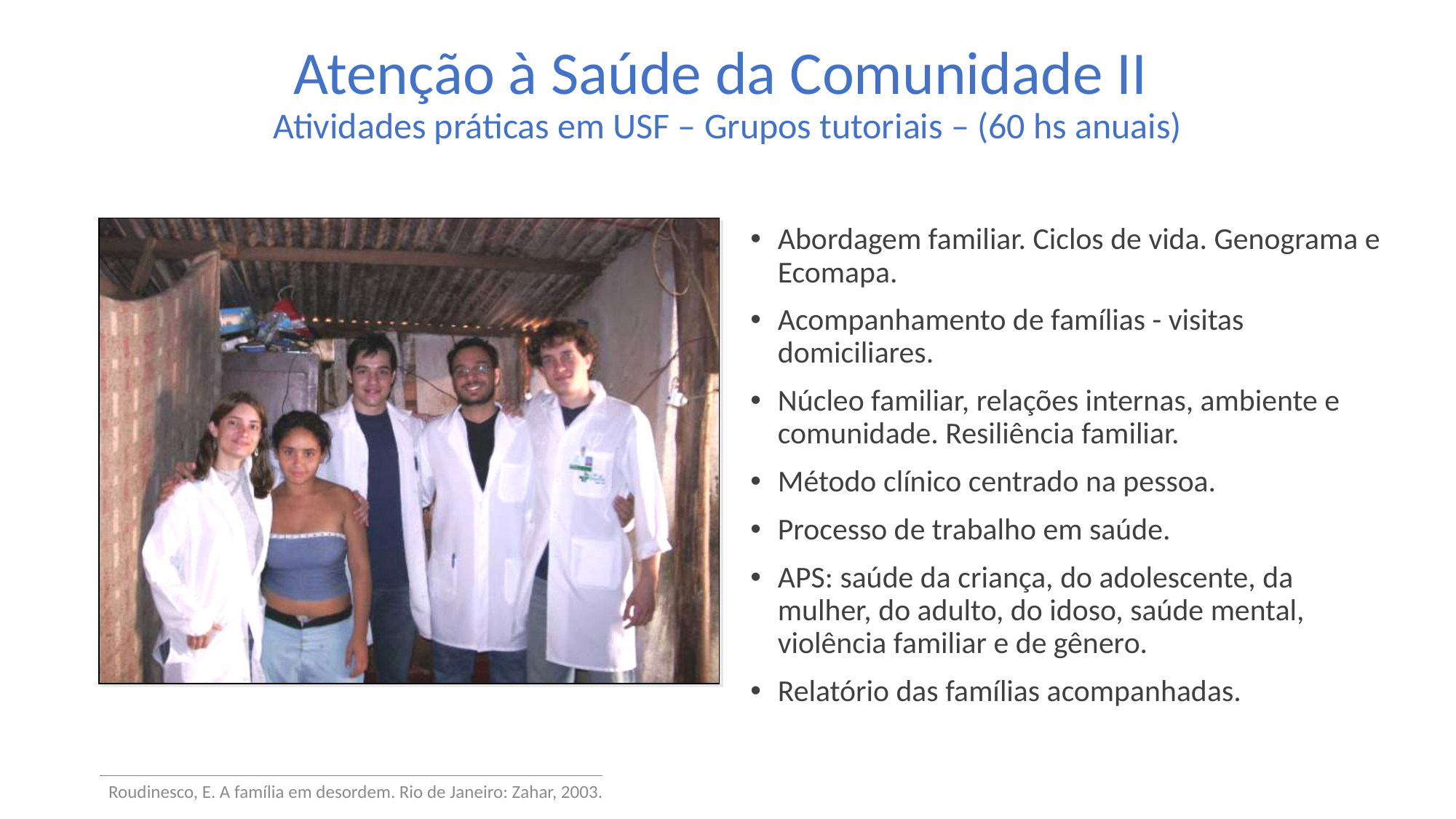

# Atenção à Saúde da Comunidade II Atividades práticas em USF – Grupos tutoriais – (60 hs anuais)

Abordagem familiar. Ciclos de vida. Genograma e Ecomapa.
Acompanhamento de famílias - visitas domiciliares.
Núcleo familiar, relações internas, ambiente e comunidade. Resiliência familiar.
Método clínico centrado na pessoa.
Processo de trabalho em saúde.
APS: saúde da criança, do adolescente, da mulher, do adulto, do idoso, saúde mental, violência familiar e de gênero.
Relatório das famílias acompanhadas.

Roudinesco, E. A família em desordem. Rio de Janeiro: Zahar, 2003.